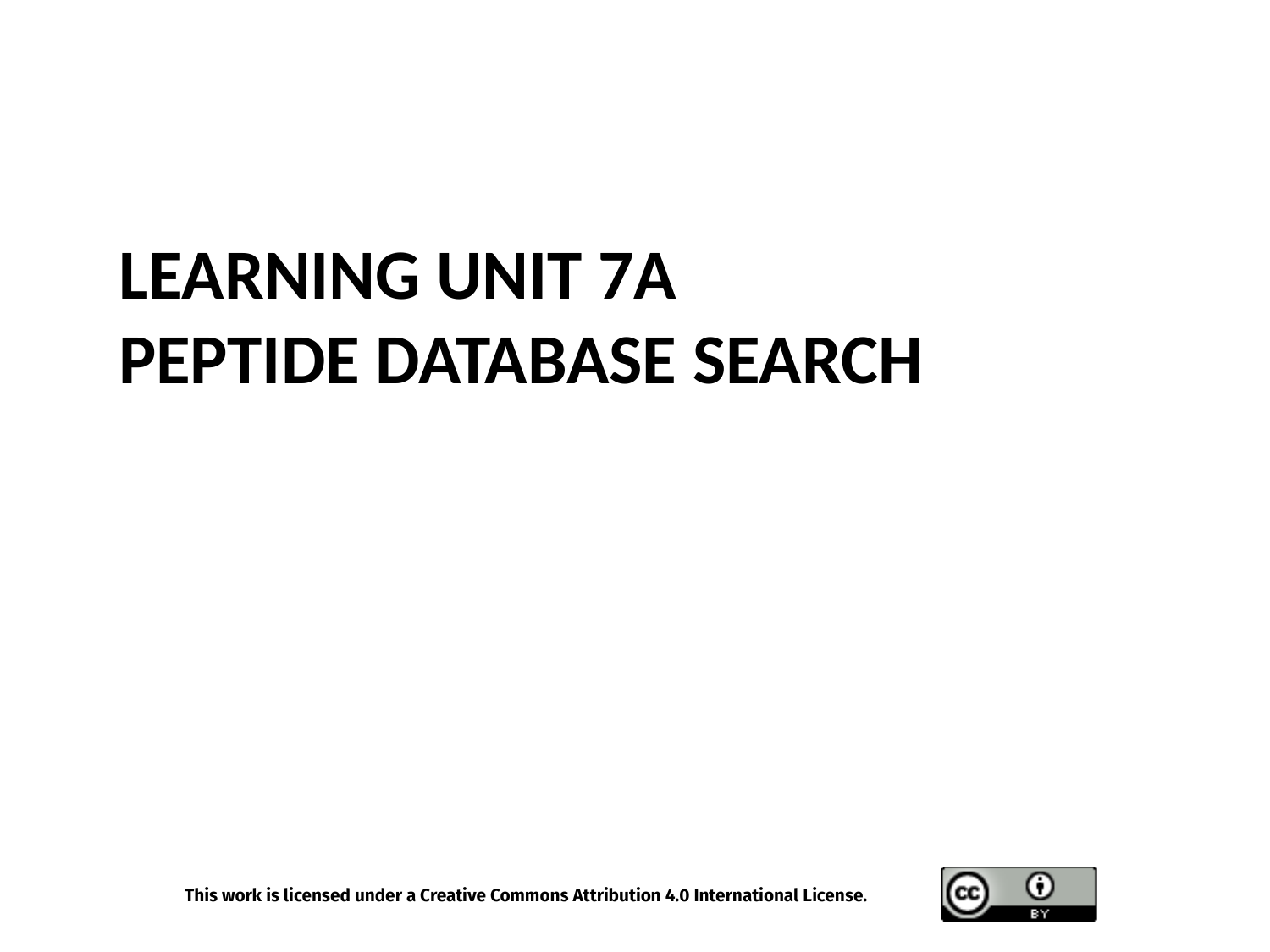

# Learning Unit 7A Peptide Database Search